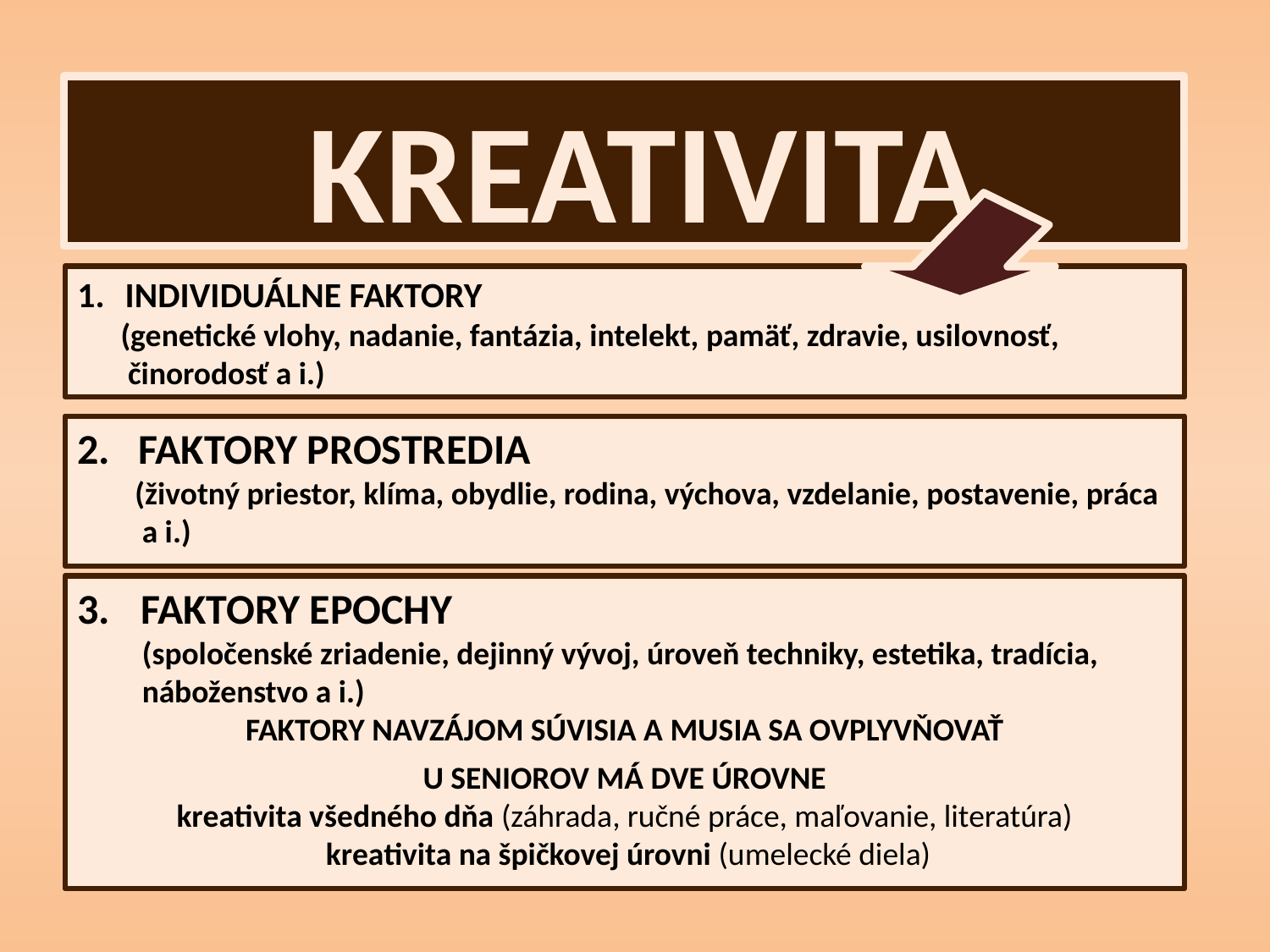

Kreativita

INDIVIDUÁLNE FAKTORY
      (genetické vlohy, nadanie, fantázia, intelekt, pamäť, zdravie, usilovnosť,
       činorodosť a i.)
2.   FAKTORY PROSTREDIA
        (životný priestor, klíma, obydlie, rodina, výchova, vzdelanie, postavenie, práca
         a i.)

FAKTORY EPOCHY
         (spoločenské zriadenie, dejinný vývoj, úroveň techniky, estetika, tradícia,
         náboženstvo a i.)
FAKTORY NAVZÁJOM SÚVISIA A MUSIA SA OVPLYVŇOVAŤ

U SENIOROV MÁ DVE ÚROVNE
 kreativita všedného dňa (záhrada, ručné práce, maľovanie, literatúra)
 kreativita na špičkovej úrovni (umelecké diela)